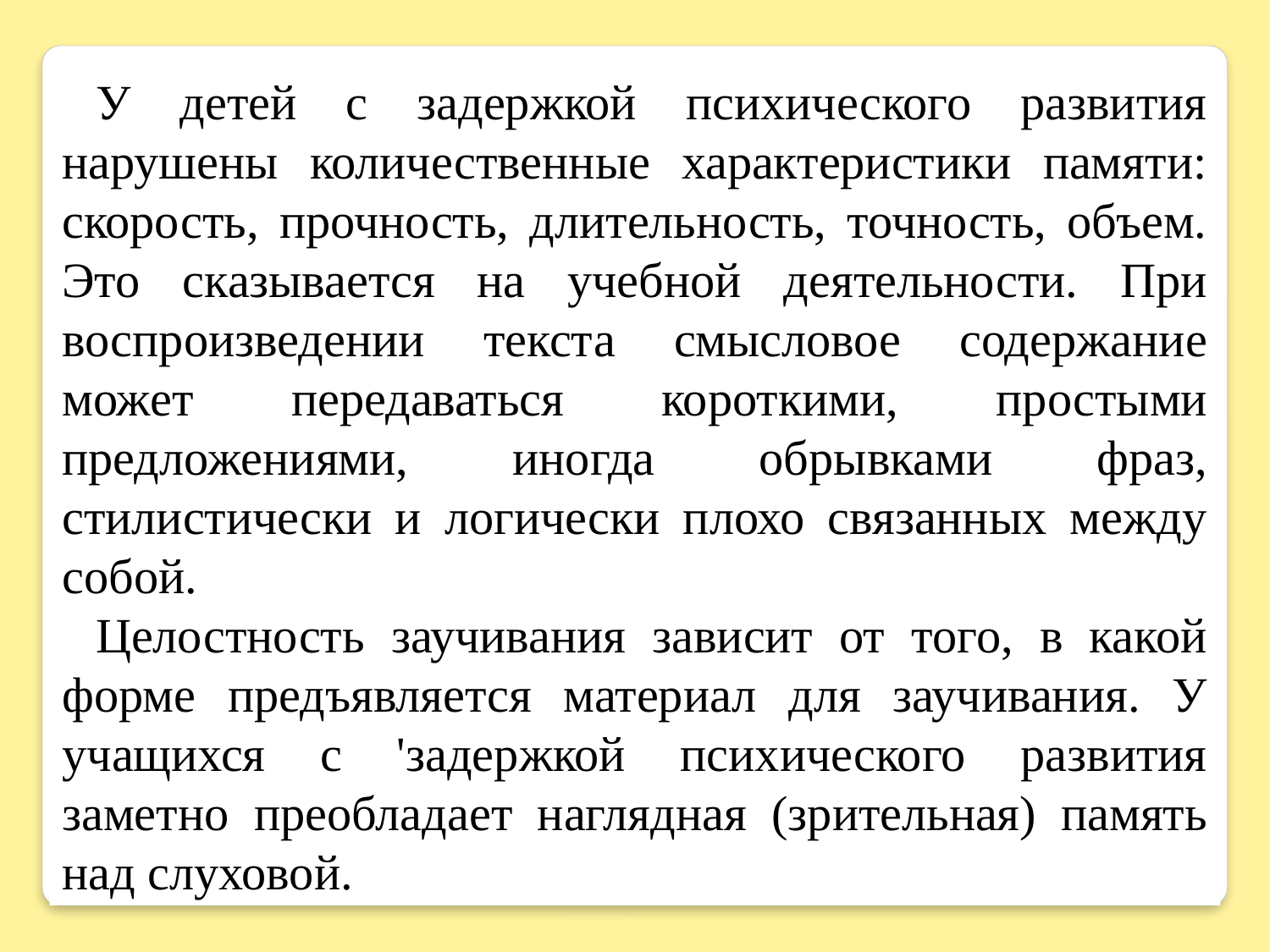

У детей с задержкой психического развития нарушены количественные характеристики памяти: скорость, прочность, длительность, точность, объем. Это сказывается на учебной деятельности. При воспроизведении текста смысловое содержание может передаваться короткими, простыми предложениями, иногда обрывками фраз, стилистически и логически плохо связанных между собой.
Целостность заучивания зависит от того, в какой форме предъявляется материал для заучивания. У учащихся с 'задержкой психического развития заметно преобладает наглядная (зрительная) память над слуховой.